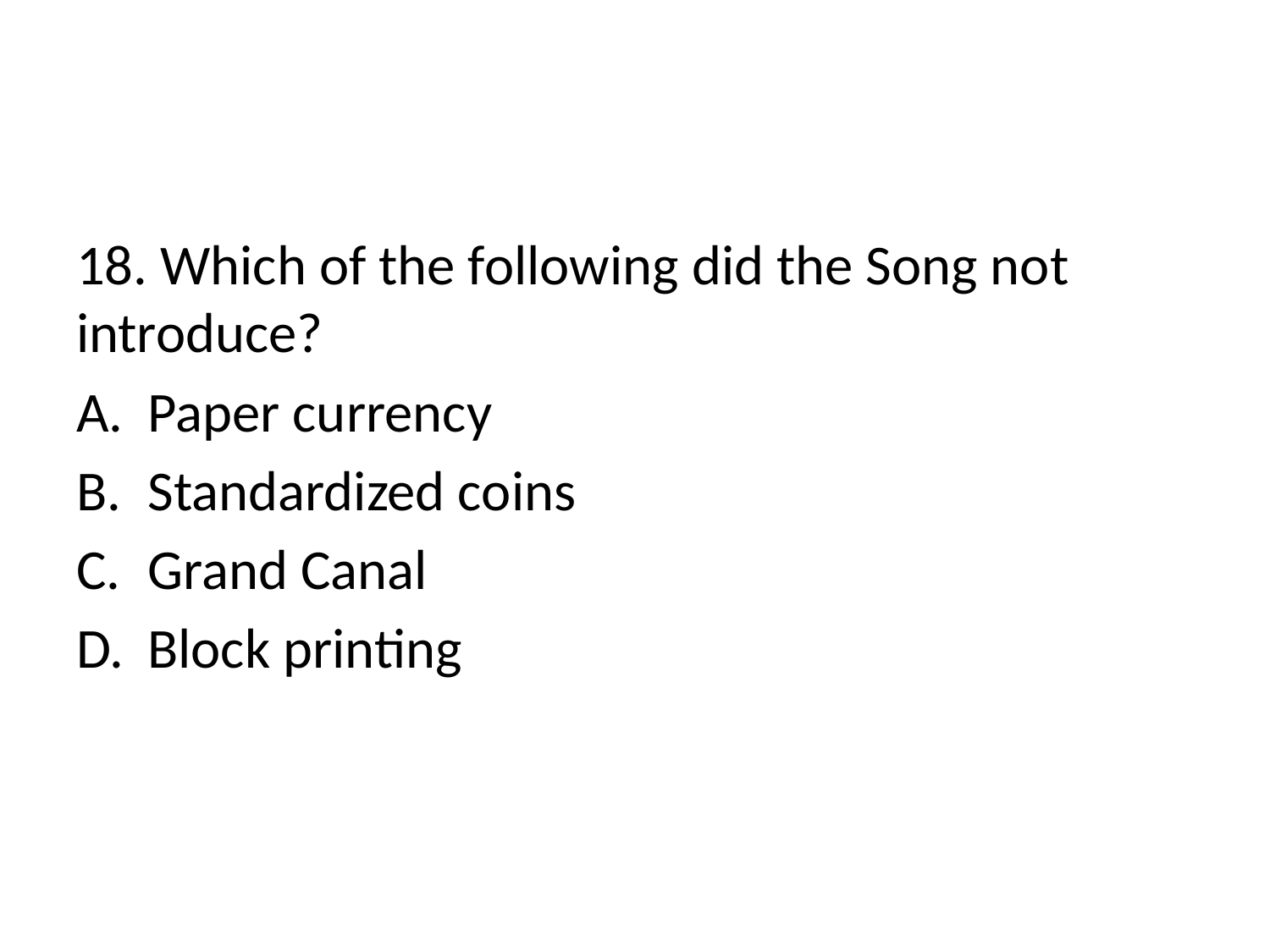

#
18. Which of the following did the Song not introduce?
Paper currency
Standardized coins
Grand Canal
Block printing